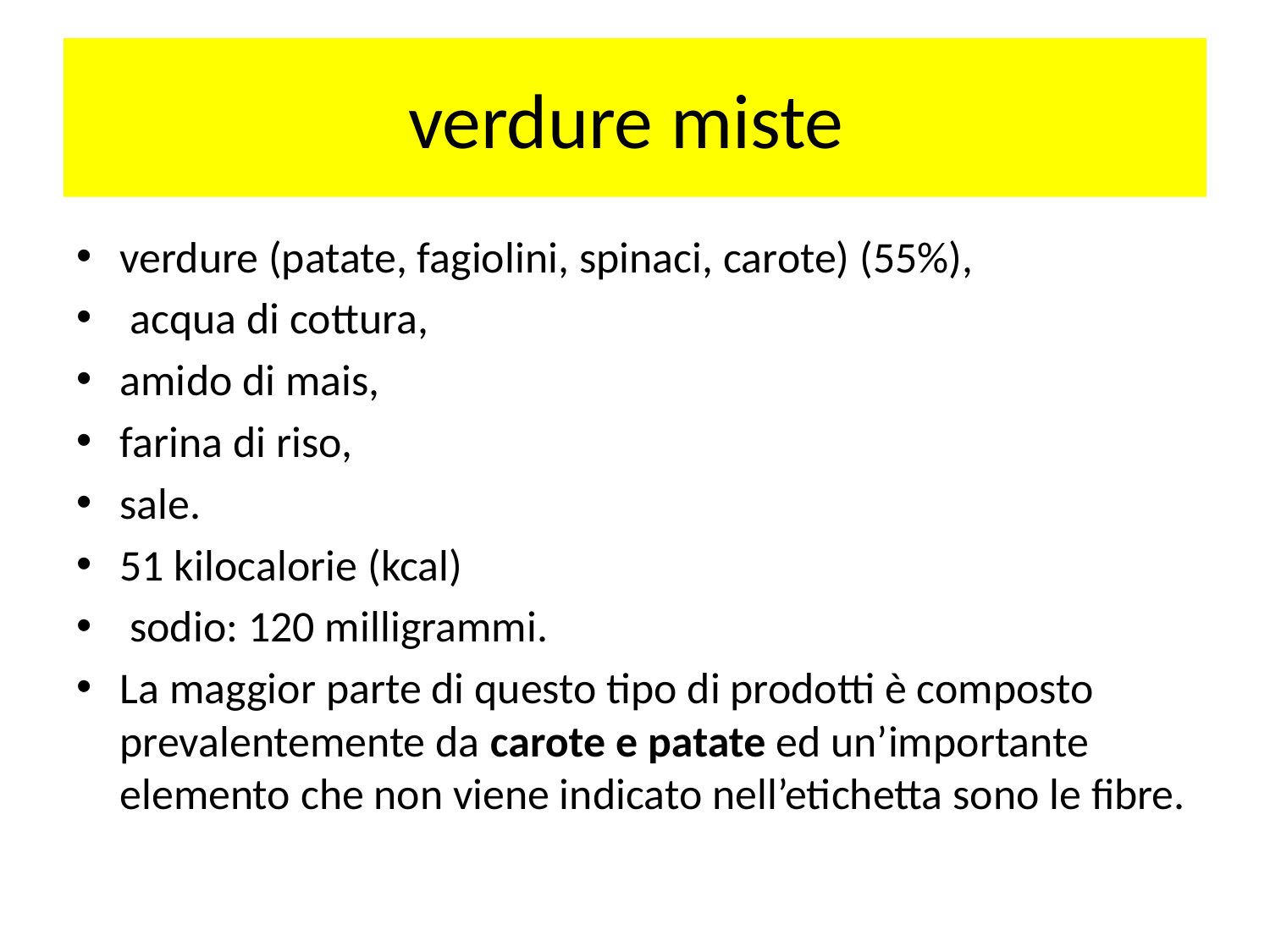

# verdure miste
verdure (patate, fagiolini, spinaci, carote) (55%),
 acqua di cottura,
amido di mais,
farina di riso,
sale.
51 kilocalorie (kcal)
 sodio: 120 milligrammi.
La maggior parte di questo tipo di prodotti è composto prevalentemente da carote e patate ed un’importante elemento che non viene indicato nell’etichetta sono le fibre.